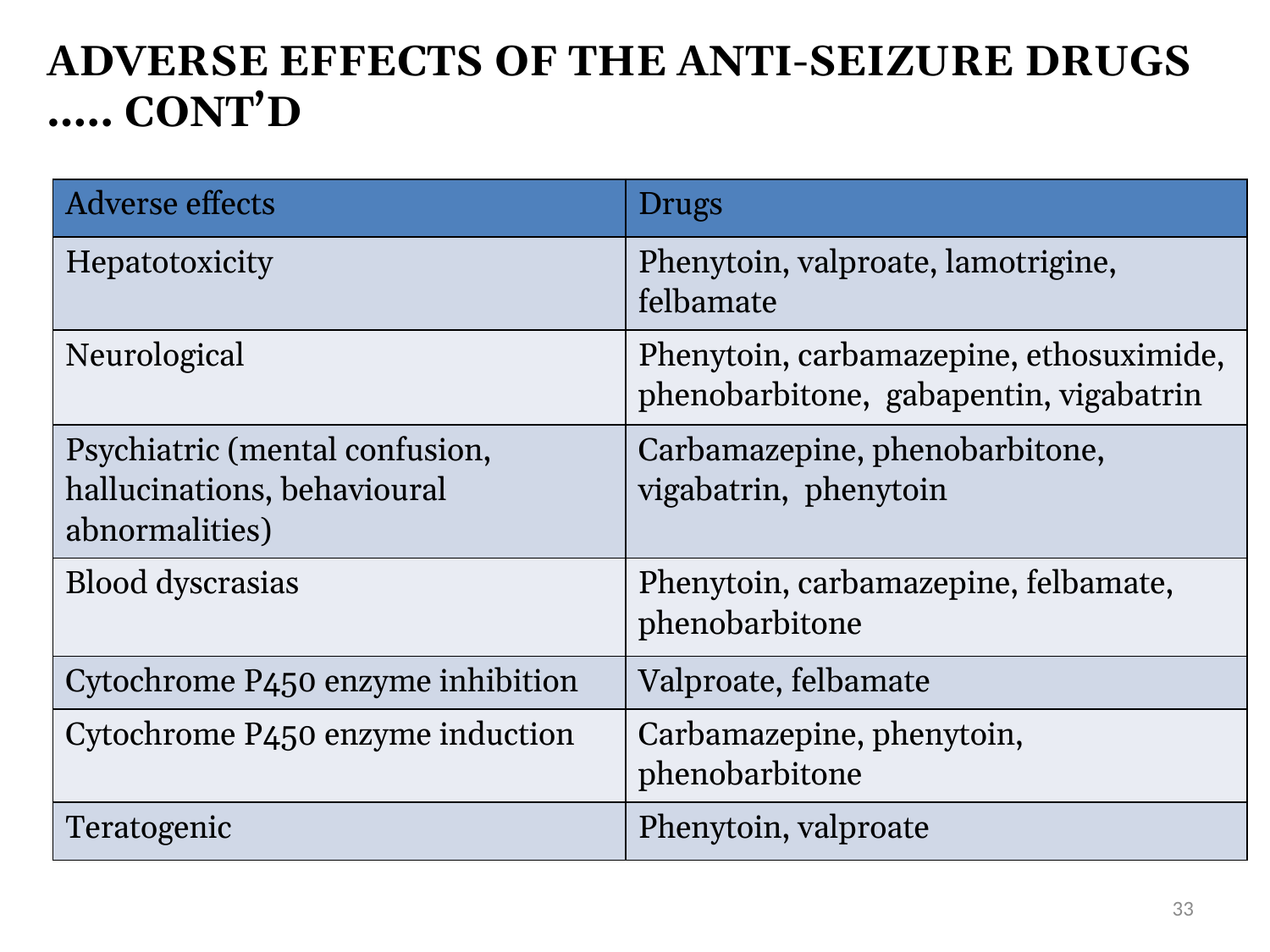

# Adverse effects of the anti-seizure drugs ….. cont’d
| Adverse effects | Drugs |
| --- | --- |
| Hepatotoxicity | Phenytoin, valproate, lamotrigine, felbamate |
| Neurological | Phenytoin, carbamazepine, ethosuximide, phenobarbitone, gabapentin, vigabatrin |
| Psychiatric (mental confusion, hallucinations, behavioural abnormalities) | Carbamazepine, phenobarbitone, vigabatrin, phenytoin |
| Blood dyscrasias | Phenytoin, carbamazepine, felbamate, phenobarbitone |
| Cytochrome P450 enzyme inhibition | Valproate, felbamate |
| Cytochrome P450 enzyme induction | Carbamazepine, phenytoin, phenobarbitone |
| Teratogenic | Phenytoin, valproate |
33